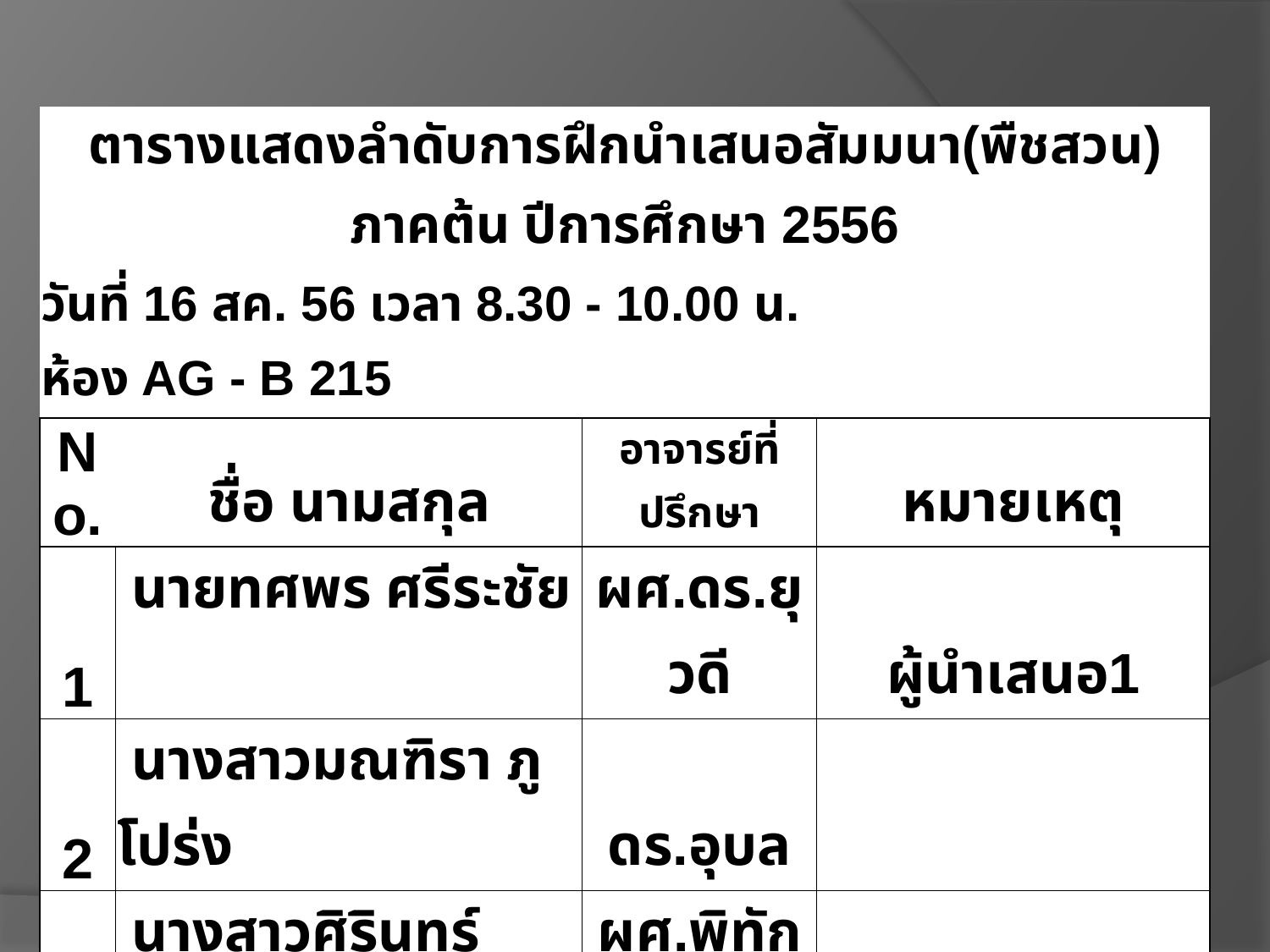

| ตารางแสดงลำดับการฝึกนำเสนอสัมมนา(พืชสวน) ภาคต้น ปีการศึกษา 2556 |  |  |  |
| --- | --- | --- | --- |
| วันที่ 16 สค. 56 เวลา 8.30 - 10.00 น. ห้อง AG - B 215 |  |  |  |
| No. | ชื่อ นามสกุล | อาจารย์ที่ปรึกษา | หมายเหตุ |
| 1 | นายทศพร ศรีระชัย | ผศ.ดร.ยุวดี | ผู้นำเสนอ1 |
| 2 | นางสาวมณฑิรา ภูโปร่ง | ดร.อุบล |  |
| 3 | นางสาวศิรินทร์ ทรงวิจิตร | ผศ.พิทักษ์ |  |
| 4 | นายนักรบ วงศ์บุญมา | ดร.ทินน์ |  |
| 5 | นางสาวประภัสสร มลีรัตน์ | ดร.บุบผา |  |
| 6 | นางสาวเยาวลักษณ์ ฉัตรสุวรรณ์ | ผศ.ดร.กาญจนา |  |
| 7 | นางสาวสุนีรัตน์ อุดมภูมิ | ดร.ทินน์ | เลขาฯ 1 |
| 8 | นายอิทธิพงษ์ คำพันธ์ | ดร.ภาคภูมิ | ประธาน 1 |